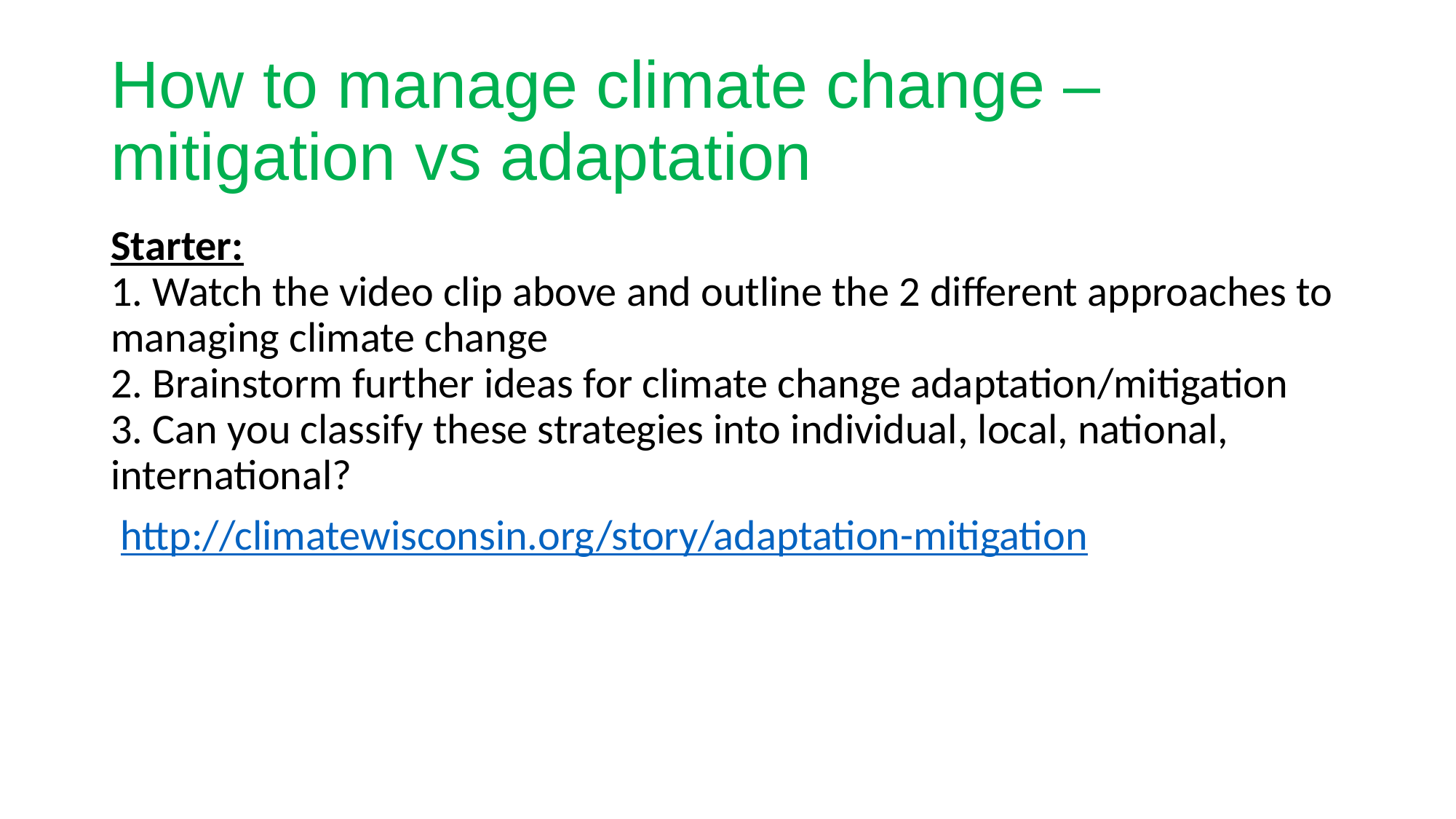

# How to manage climate change – mitigation vs adaptation
Starter:
1. Watch the video clip above and outline the 2 different approaches to managing climate change
2. Brainstorm further ideas for climate change adaptation/mitigation
3. Can you classify these strategies into individual, local, national, international?
 http://climatewisconsin.org/story/adaptation-mitigation